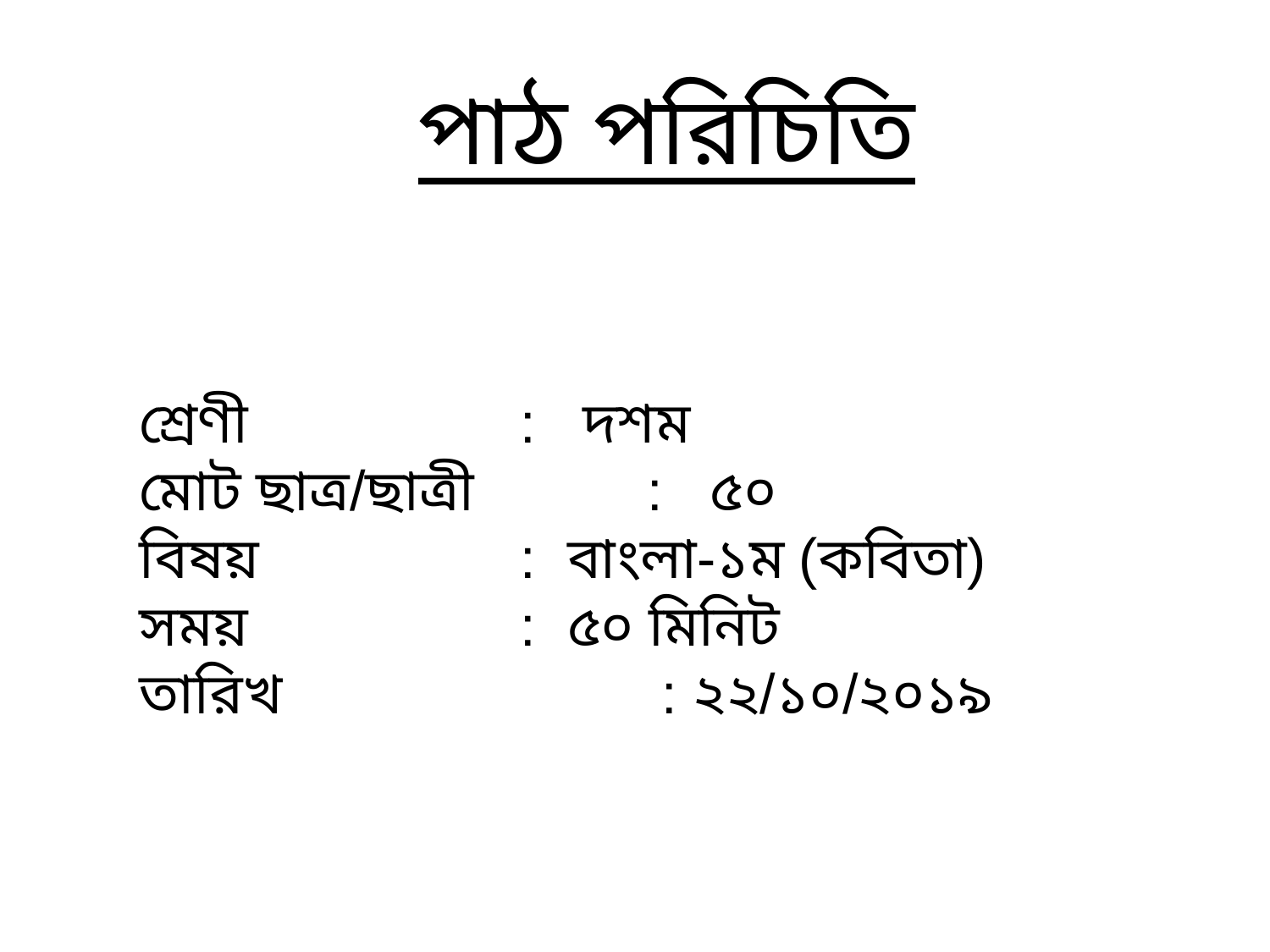

পাঠ পরিচিতি

শ্রেণী                	:   দশম
মোট ছাত্র/ছাত্রী    	:   ৫০
বিষয়               	:  বাংলা-১ম (কবিতা)
সময়                 	:  ৫০ মিনিট
তারিখ			 : ২২/১০/২০১৯